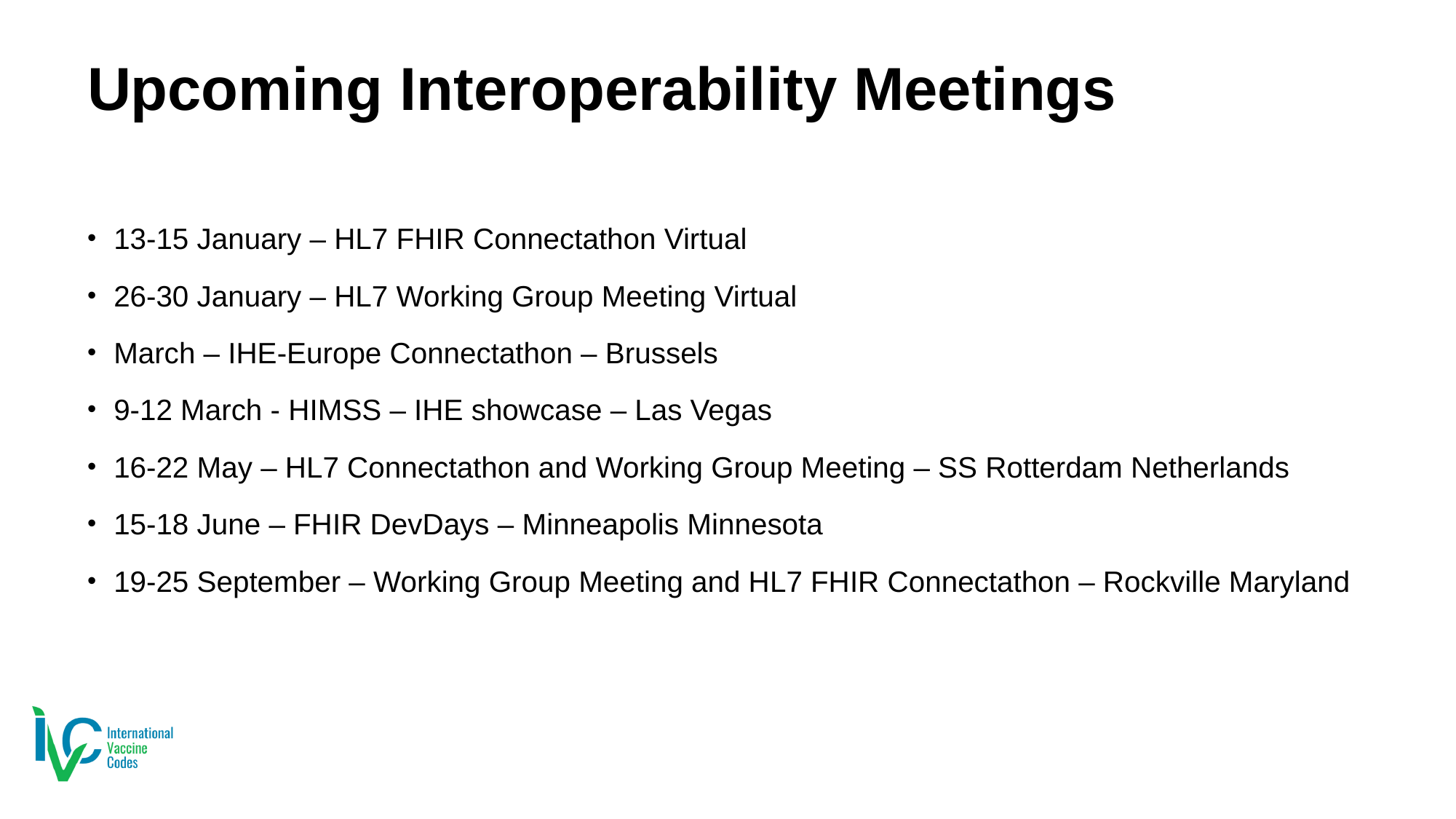

# Upcoming Interoperability Meetings
13-15 January – HL7 FHIR Connectathon Virtual
26-30 January – HL7 Working Group Meeting Virtual
March – IHE-Europe Connectathon – Brussels
9-12 March - HIMSS – IHE showcase – Las Vegas
16-22 May – HL7 Connectathon and Working Group Meeting – SS Rotterdam Netherlands
15-18 June – FHIR DevDays – Minneapolis Minnesota
19-25 September – Working Group Meeting and HL7 FHIR Connectathon – Rockville Maryland